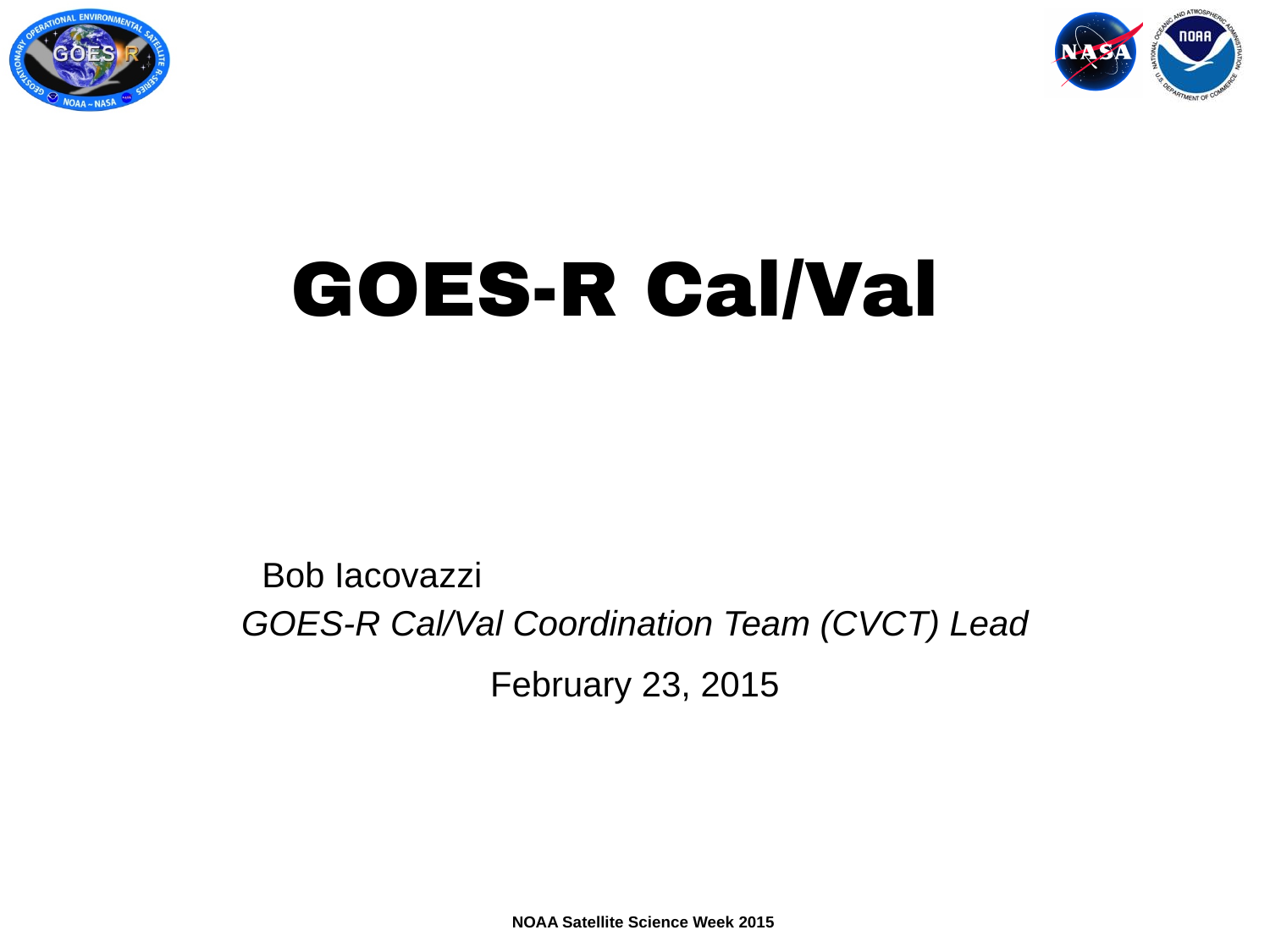

# GOES-R Cal/Val

Bob Iacovazzi                                                       GOES-R Cal/Val Coordination Team (CVCT) Lead
February 23, 2015